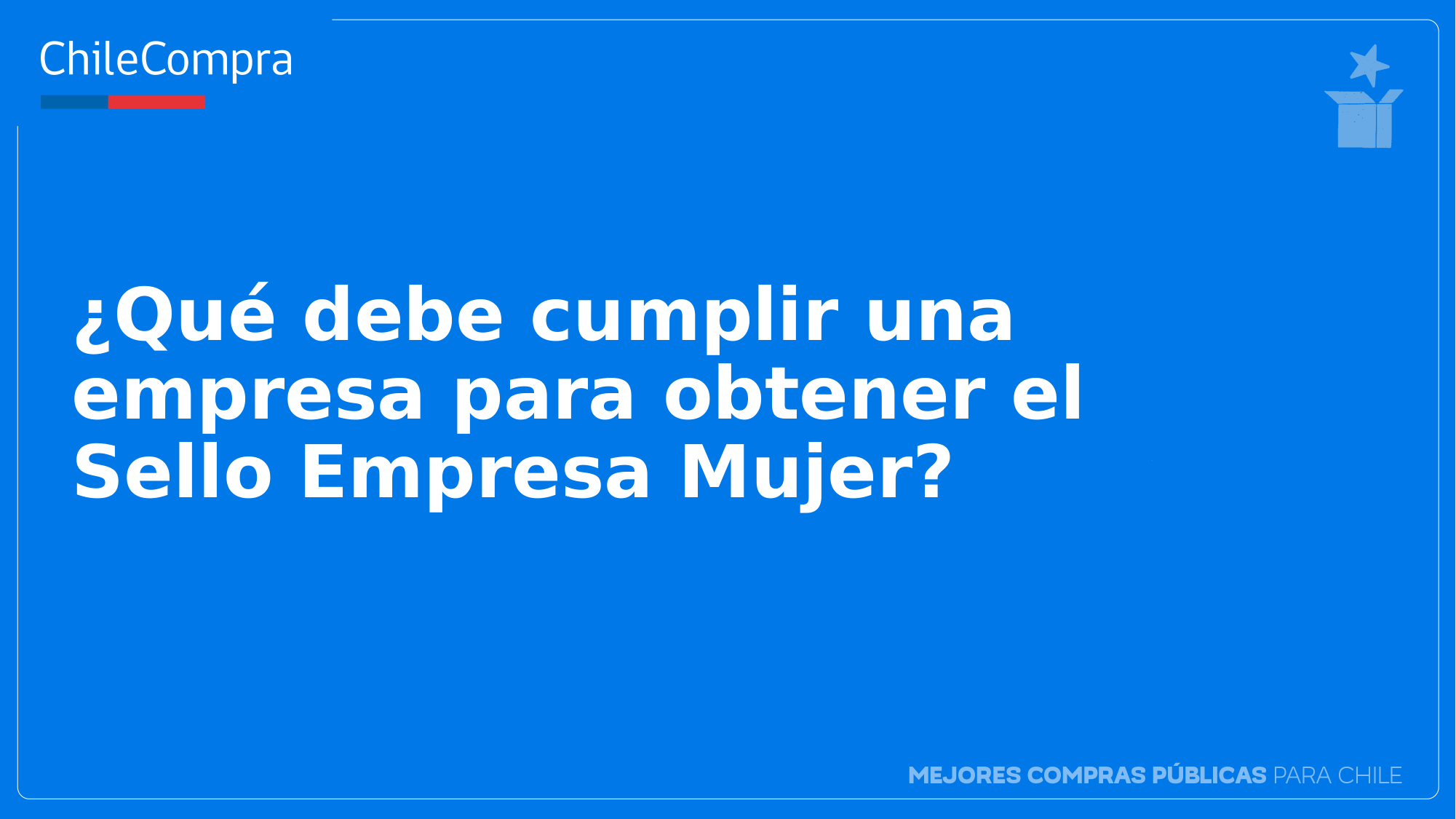

# ¿Qué debe cumplir una empresa para obtener el Sello Empresa Mujer?